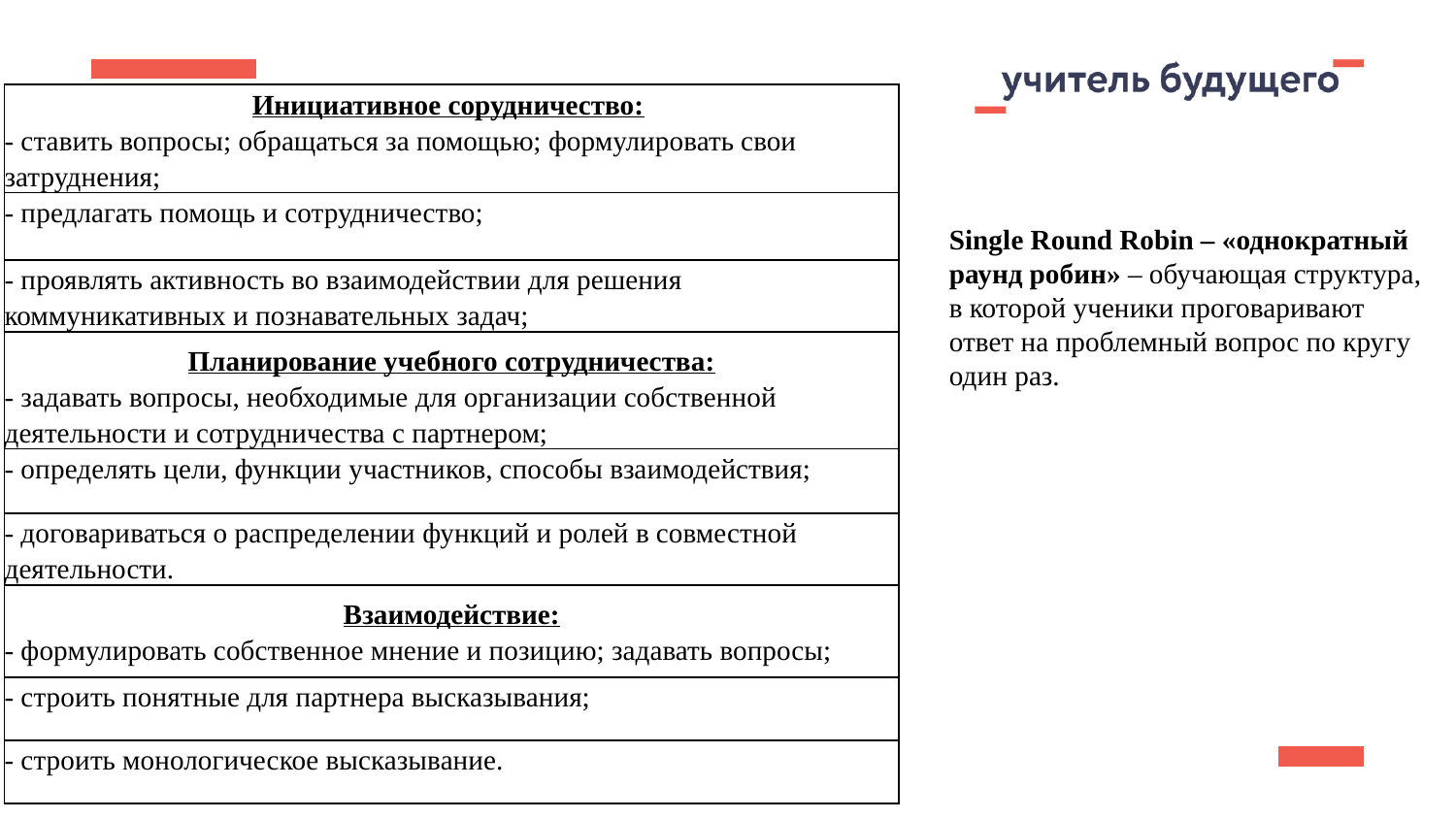

| Инициативное сорудничество:  - ставить вопросы; обращаться за помощью; формулировать свои затруднения; |
| --- |
| - предлагать помощь и сотрудничество; |
| - проявлять активность во взаимодействии для решения коммуникативных и познавательных задач; |
| Планирование учебного сотрудничества: - задавать вопросы, необходимые для организации собственной деятельности и сотрудничества с партнером; |
| - определять цели, функции участников, способы взаимодействия; |
| - договариваться о распределении функций и ролей в совместной деятельности. |
| Взаимодействие: - формулировать собственное мнение и позицию; задавать вопросы; |
| - строить понятные для партнера высказывания; |
| - строить монологическое высказывание. |
Single Round Robin – «однократный раунд робин» – обучающая структура, в которой ученики проговаривают ответ на проблемный вопрос по кругу один раз.